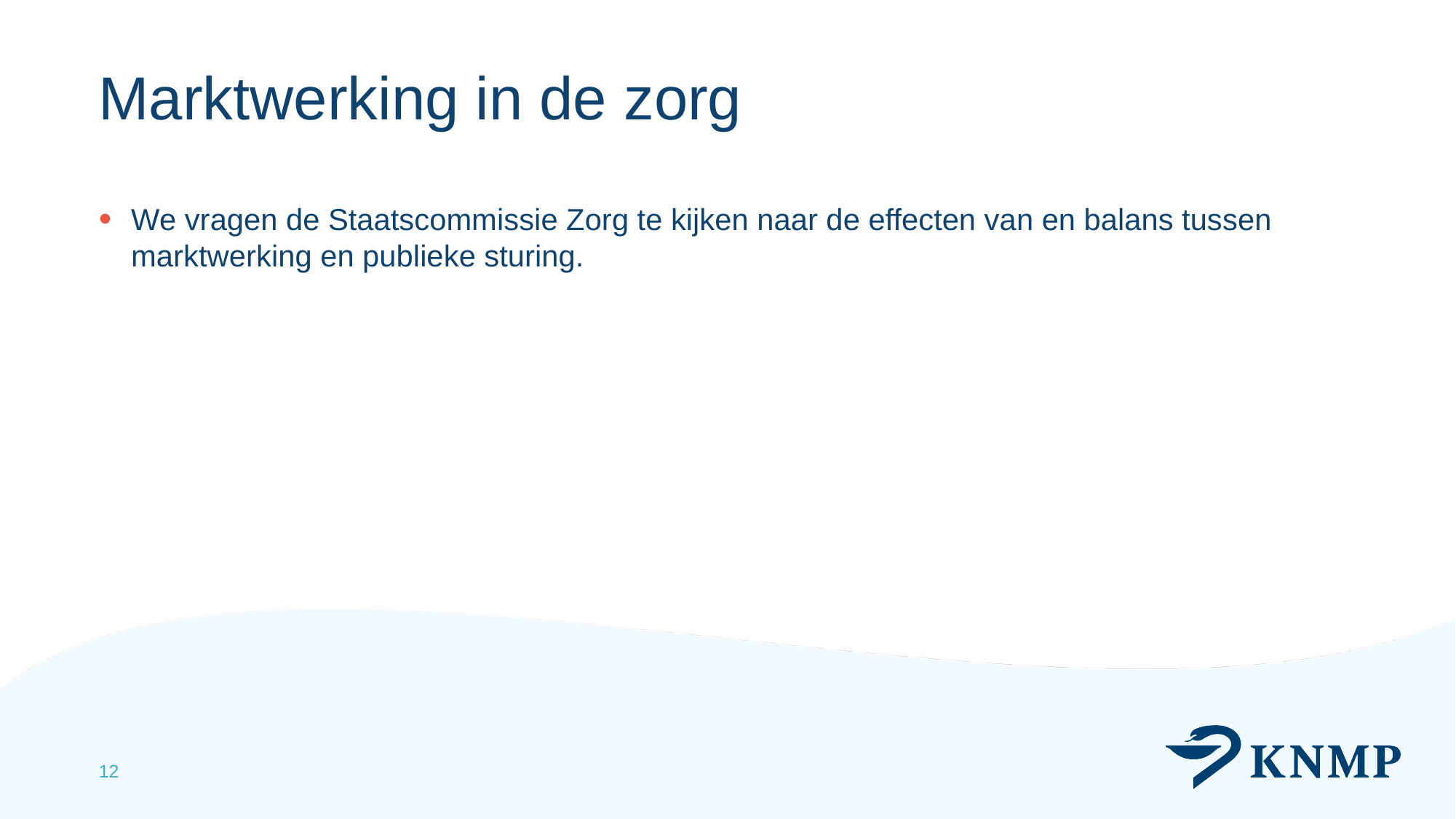

# Marktwerking in de zorg
We vragen de Staatscommissie Zorg te kijken naar de effecten van en balans tussen marktwerking en publieke sturing.
12